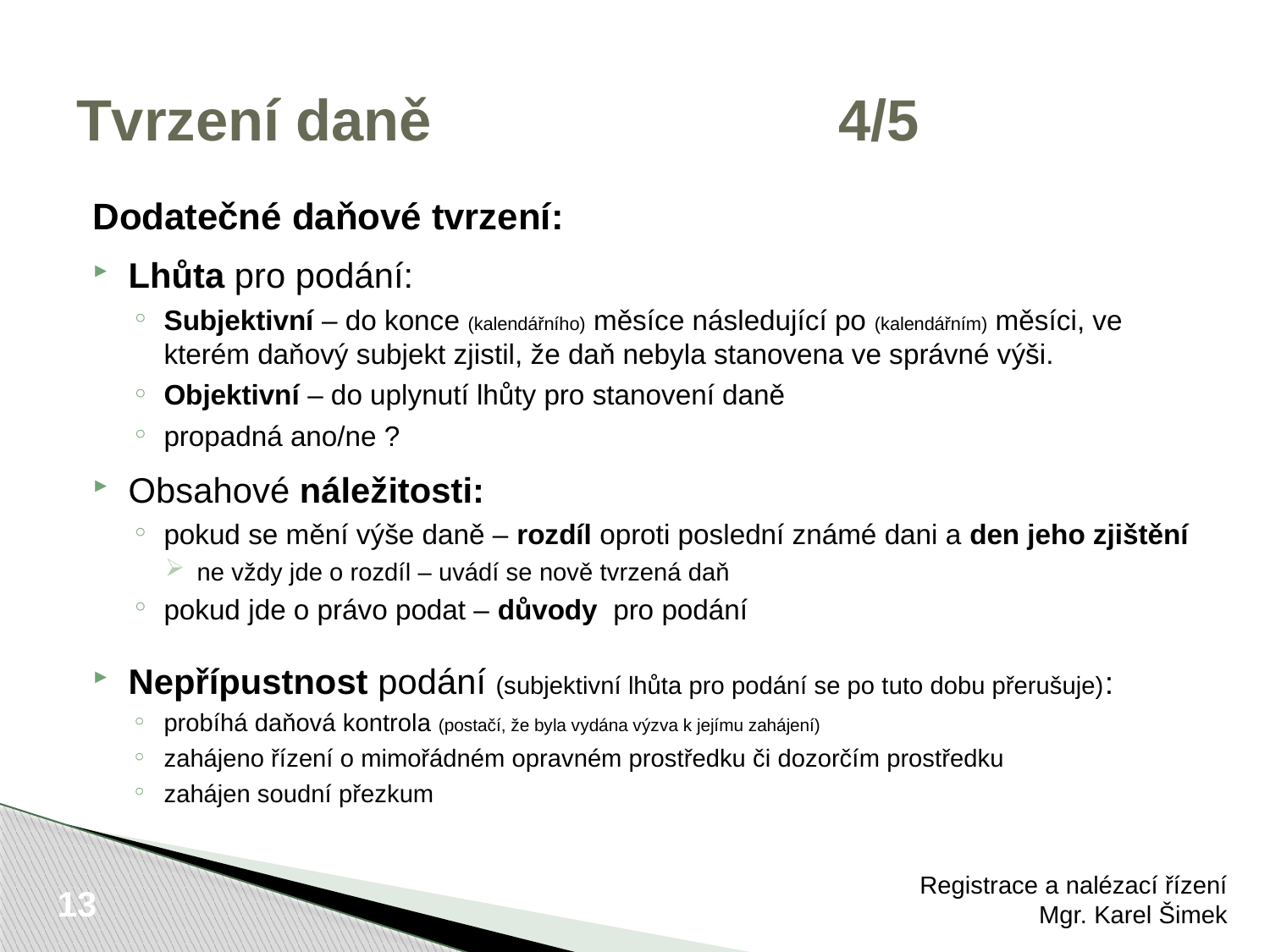

# Tvrzení daně 				4/5
Dodatečné daňové tvrzení:

Lhůta pro podání:
Subjektivní – do konce (kalendářního) měsíce následující po (kalendářním) měsíci, ve kterém daňový subjekt zjistil, že daň nebyla stanovena ve správné výši.
Objektivní – do uplynutí lhůty pro stanovení daně
propadná ano/ne ?

Obsahové náležitosti:
pokud se mění výše daně – rozdíl oproti poslední známé dani a den jeho zjištění
ne vždy jde o rozdíl – uvádí se nově tvrzená daň
pokud jde o právo podat – důvody  pro podání

Nepřípustnost podání (subjektivní lhůta pro podání se po tuto dobu přerušuje):
probíhá daňová kontrola (postačí, že byla vydána výzva k jejímu zahájení)
zahájeno řízení o mimořádném opravném prostředku či dozorčím prostředku
zahájen soudní přezkum

Registrace a nalézací řízení
Mgr. Karel Šimek
13